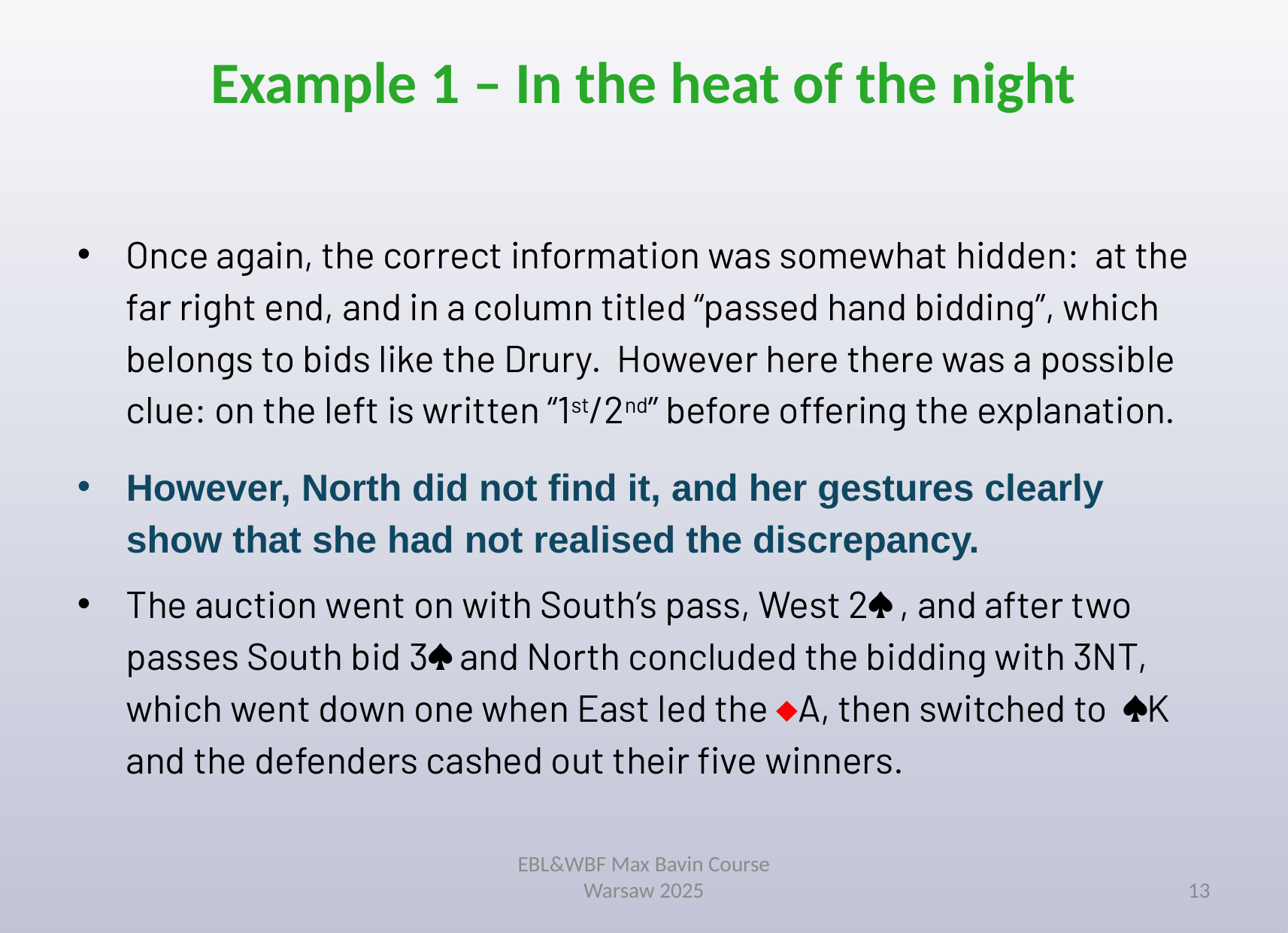

# Example 1 – In the heat of the night

Once again, the correct information was somewhat hidden:  at the far right end, and in a column titled “passed hand bidding”, which belongs to bids like the Drury.  However here there was a possible clue: on the left is written “1st/2nd” before offering the explanation.
However, North did not find it, and her gestures clearly show that she had not realised the discrepancy.
The auction went on with South’s pass, West 2♠ , and after two passes South bid 3♠ and North concluded the bidding with 3NT, which went down one when East led the ♦A, then switched to  ♠K and the defenders cashed out their five winners.
EBL&WBF Max Bavin Course
Warsaw 2025

13